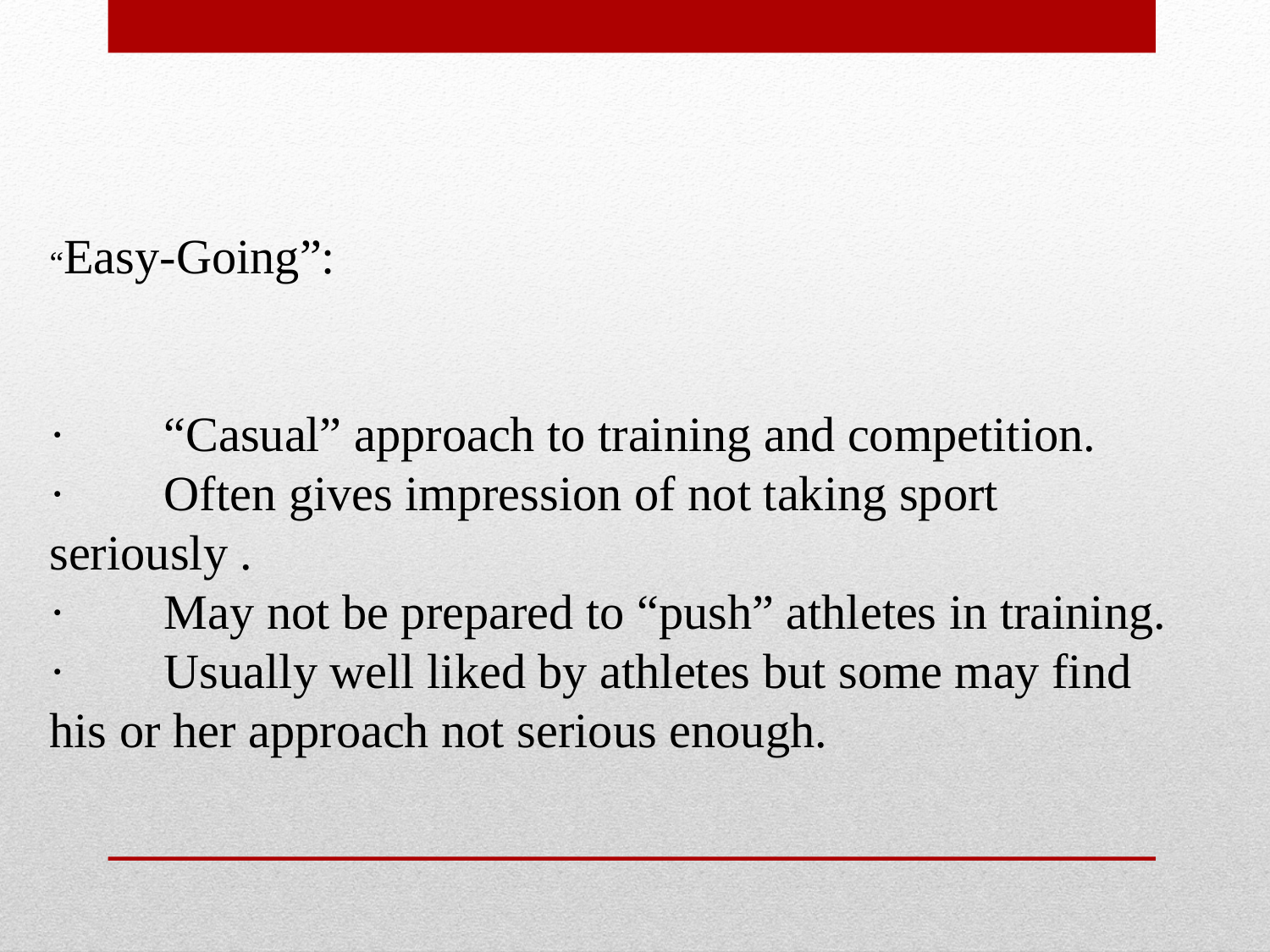

“Easy-Going”:

·        “Casual” approach to training and competition.
·        Often gives impression of not taking sport seriously .
·        May not be prepared to “push” athletes in training.
·        Usually well liked by athletes but some may find his or her approach not serious enough.